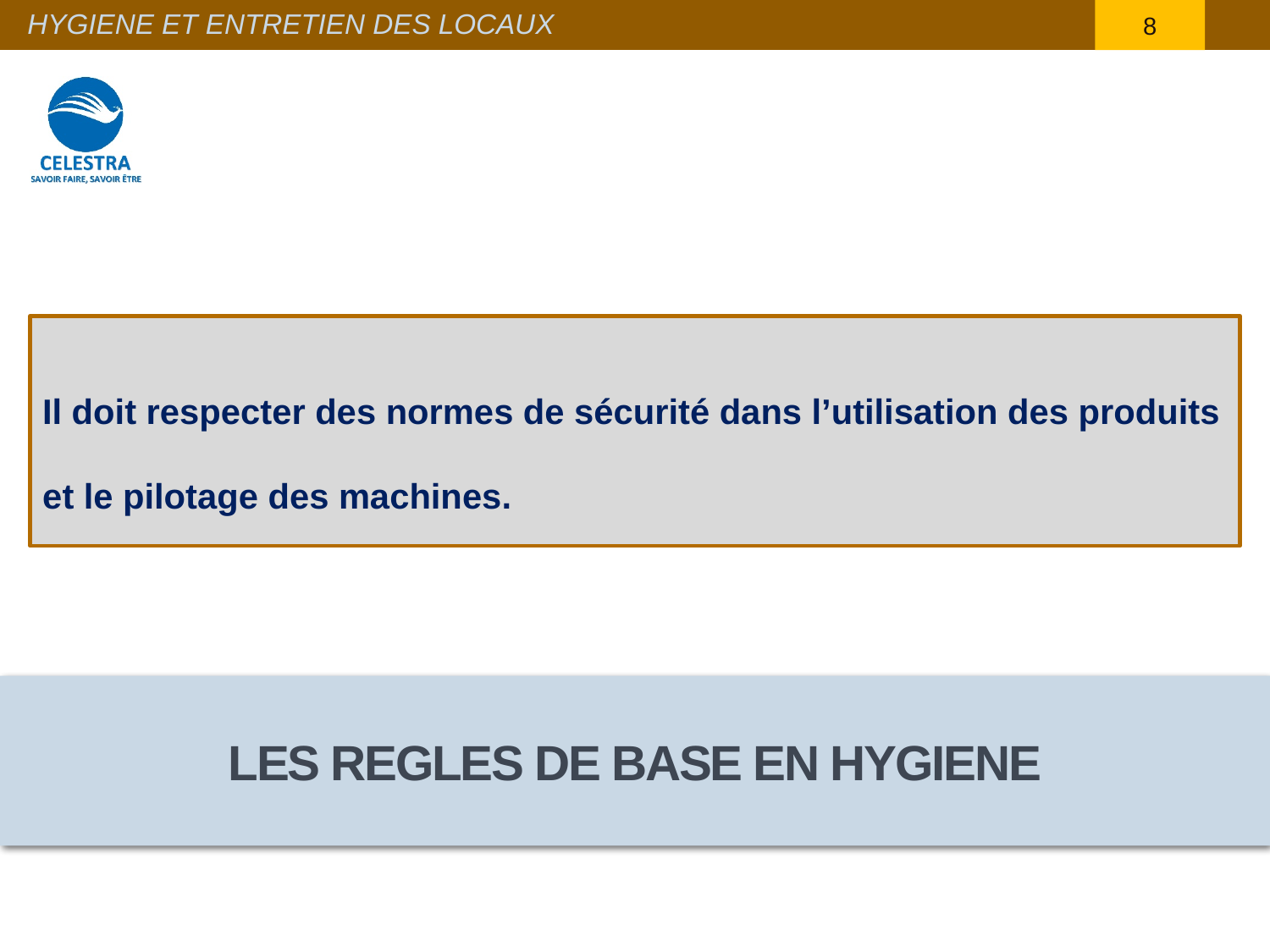

8
HYGIENE ET ENTRETIEN DES LOCAUX
Il doit respecter des normes de sécurité dans l’utilisation des produits et le pilotage des machines.
Les REGLES DE BASE EN HYGIENE